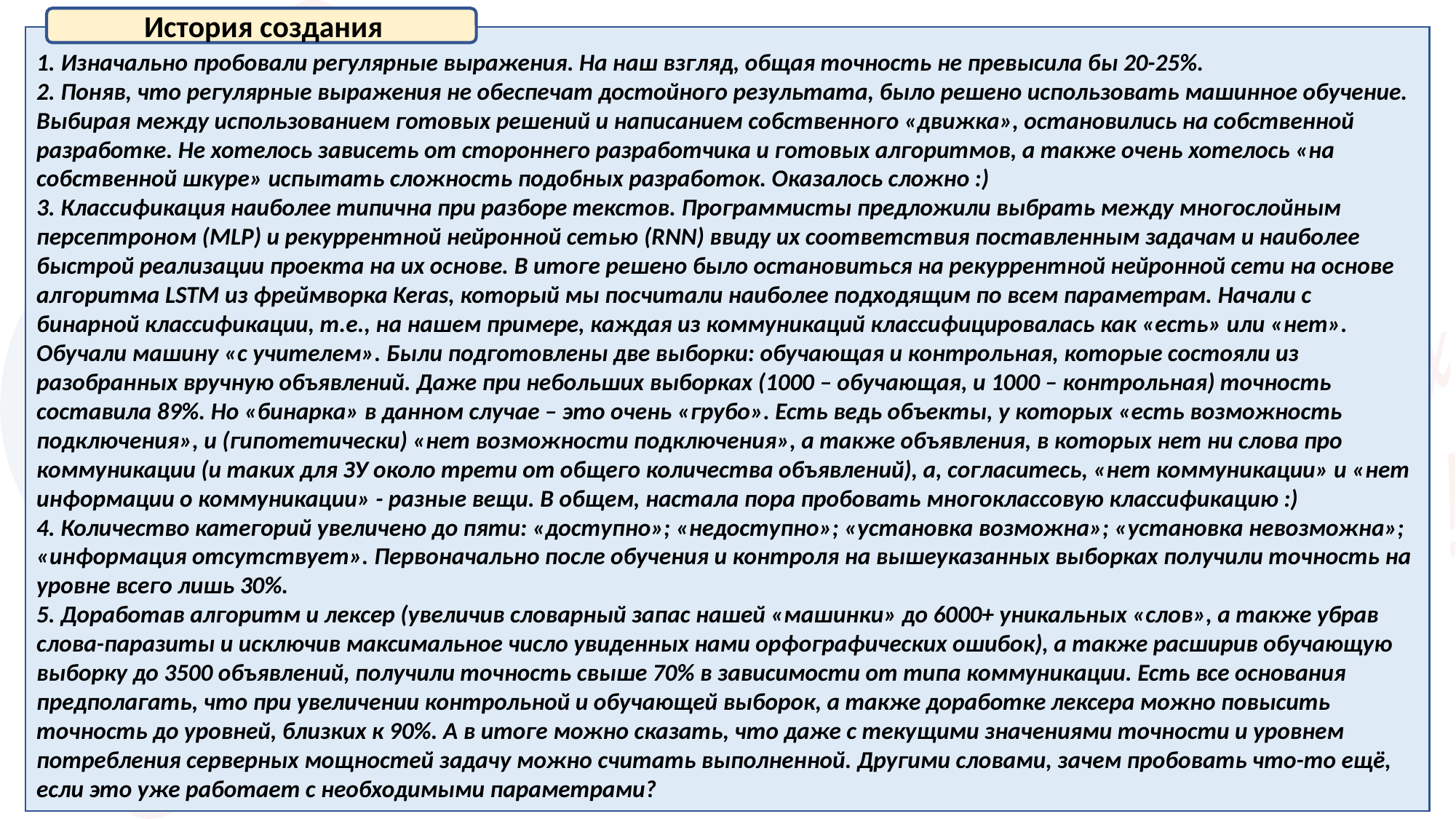

История создания
1. Изначально пробовали регулярные выражения. На наш взгляд, общая точность не превысила бы 20-25%.
2. Поняв, что регулярные выражения не обеспечат достойного результата, было решено использовать машинное обучение. Выбирая между использованием готовых решений и написанием собственного «движка», остановились на собственной разработке. Не хотелось зависеть от стороннего разработчика и готовых алгоритмов, а также очень хотелось «на собственной шкуре» испытать сложность подобных разработок. Оказалось сложно :)
3. Классификация наиболее типична при разборе текстов. Программисты предложили выбрать между многослойным персептроном (MLP) и рекуррентной нейронной сетью (RNN) ввиду их соответствия поставленным задачам и наиболее быстрой реализации проекта на их основе. В итоге решено было остановиться на рекуррентной нейронной сети на основе алгоритма LSTM из фреймворка Keras, который мы посчитали наиболее подходящим по всем параметрам. Начали с бинарной классификации, т.е., на нашем примере, каждая из коммуникаций классифицировалась как «есть» или «нет». Обучали машину «с учителем». Были подготовлены две выборки: обучающая и контрольная, которые состояли из разобранных вручную объявлений. Даже при небольших выборках (1000 – обучающая, и 1000 – контрольная) точность составила 89%. Но «бинарка» в данном случае – это очень «грубо». Есть ведь объекты, у которых «есть возможность подключения», и (гипотетически) «нет возможности подключения», а также объявления, в которых нет ни слова про коммуникации (и таких для ЗУ около трети от общего количества объявлений), а, согласитесь, «нет коммуникации» и «нет информации о коммуникации» - разные вещи. В общем, настала пора пробовать многоклассовую классификацию :)
4. Количество категорий увеличено до пяти: «доступно»; «недоступно»; «установка возможна»; «установка невозможна»; «информация отсутствует». Первоначально после обучения и контроля на вышеуказанных выборках получили точность на уровне всего лишь 30%.
5. Доработав алгоритм и лексер (увеличив словарный запас нашей «машинки» до 6000+ уникальных «слов», а также убрав слова-паразиты и исключив максимальное число увиденных нами орфографических ошибок), а также расширив обучающую выборку до 3500 объявлений, получили точность свыше 70% в зависимости от типа коммуникации. Есть все основания предполагать, что при увеличении контрольной и обучающей выборок, а также доработке лексера можно повысить точность до уровней, близких к 90%. А в итоге можно сказать, что даже с текущими значениями точности и уровнем потребления серверных мощностей задачу можно считать выполненной. Другими словами, зачем пробовать что-то ещё, если это уже работает с необходимыми параметрами?